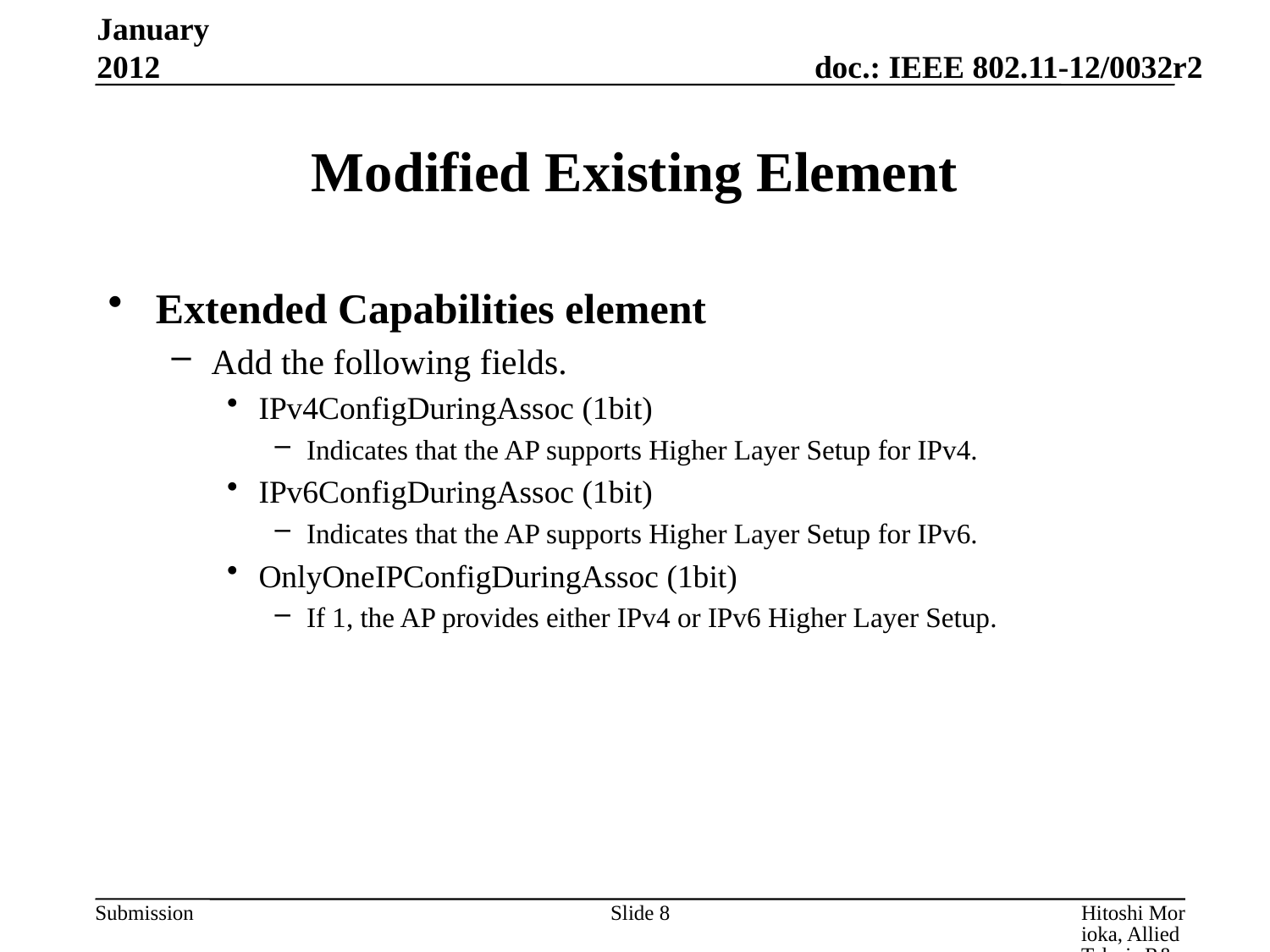

January 2012
# Modified Existing Element
Extended Capabilities element
Add the following fields.
IPv4ConfigDuringAssoc (1bit)
Indicates that the AP supports Higher Layer Setup for IPv4.
IPv6ConfigDuringAssoc (1bit)
Indicates that the AP supports Higher Layer Setup for IPv6.
OnlyOneIPConfigDuringAssoc (1bit)
If 1, the AP provides either IPv4 or IPv6 Higher Layer Setup.

Slide 8
Hitoshi Morioka, Allied Telesis R&D Center